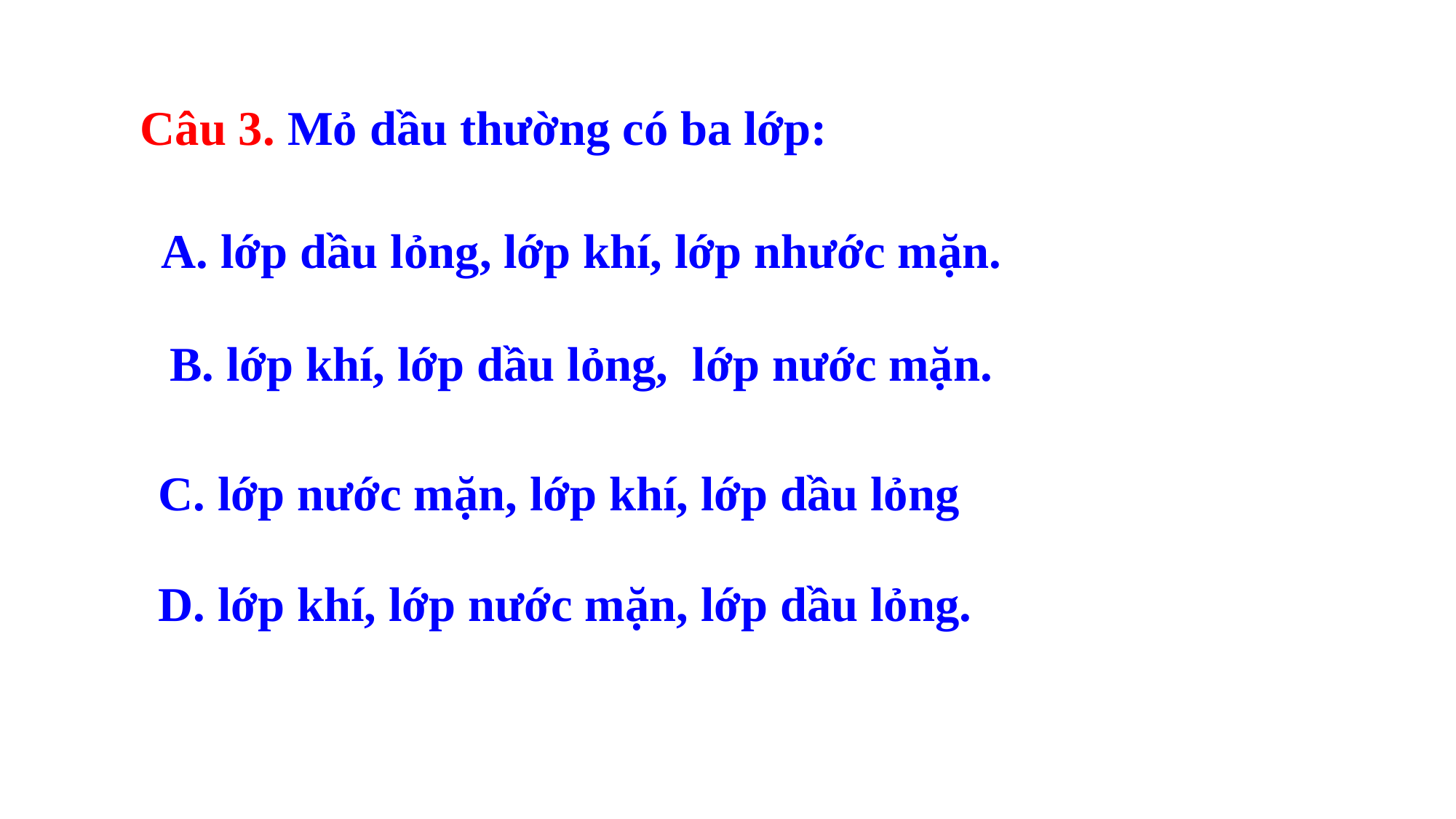

Câu 3. Mỏ dầu thường có ba lớp:
A. lớp dầu lỏng, lớp khí, lớp nhước mặn.
B. lớp khí, lớp dầu lỏng,  lớp nước mặn.
C. lớp nước mặn, lớp khí, lớp dầu lỏng
D. lớp khí, lớp nước mặn, lớp dầu lỏng.